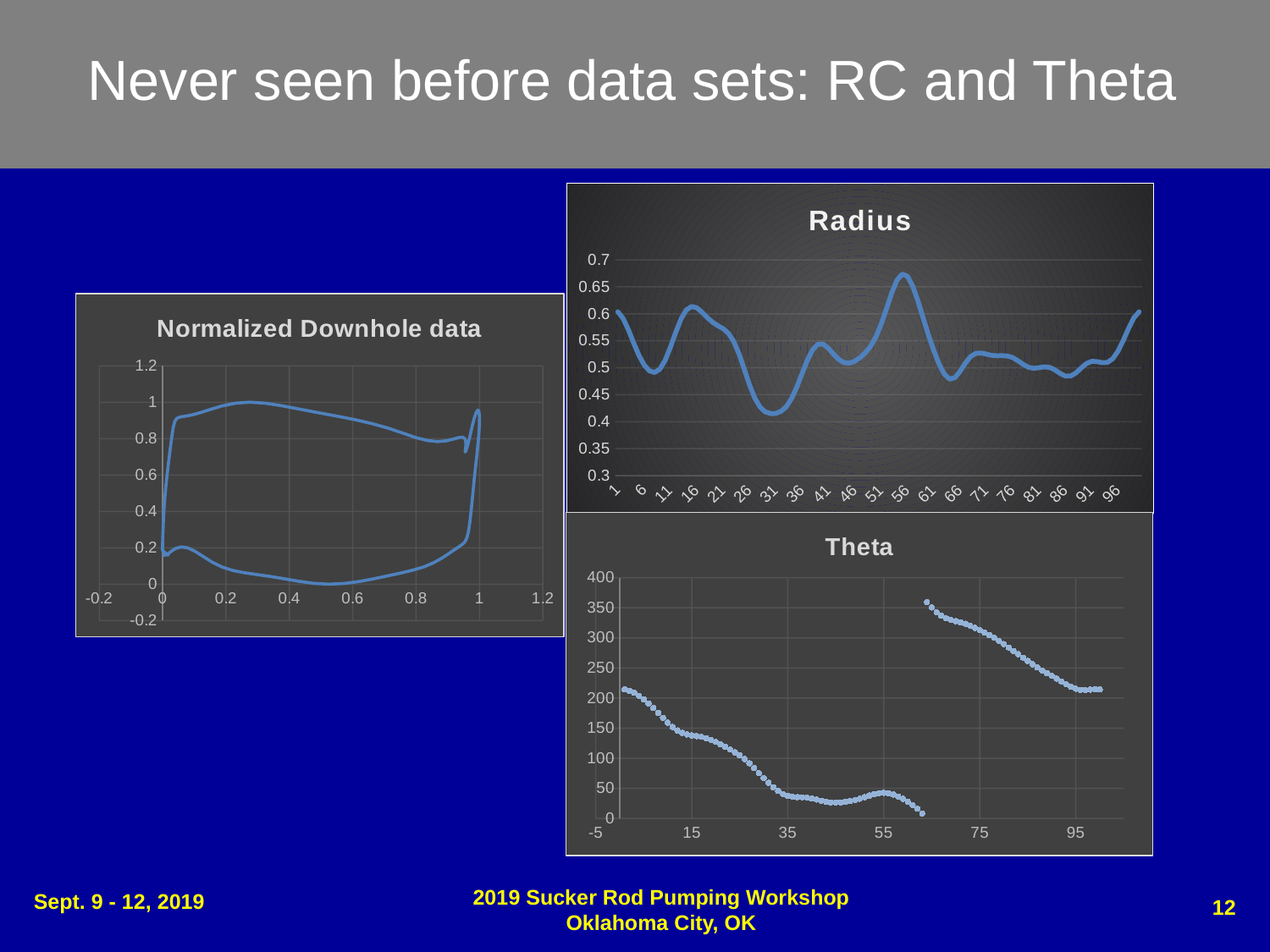

Never seen before data sets: RC and Theta

### Chart: Radius

| Category | RC |
|---|---|

### Chart: Normalized Downhole data

| Category | NY |
|---|---|

### Chart:

| Category | Theta |
|---|---|
2019 Sucker Rod Pumping Workshop
Oklahoma City, OK
Sept. 9 - 12, 2019
12